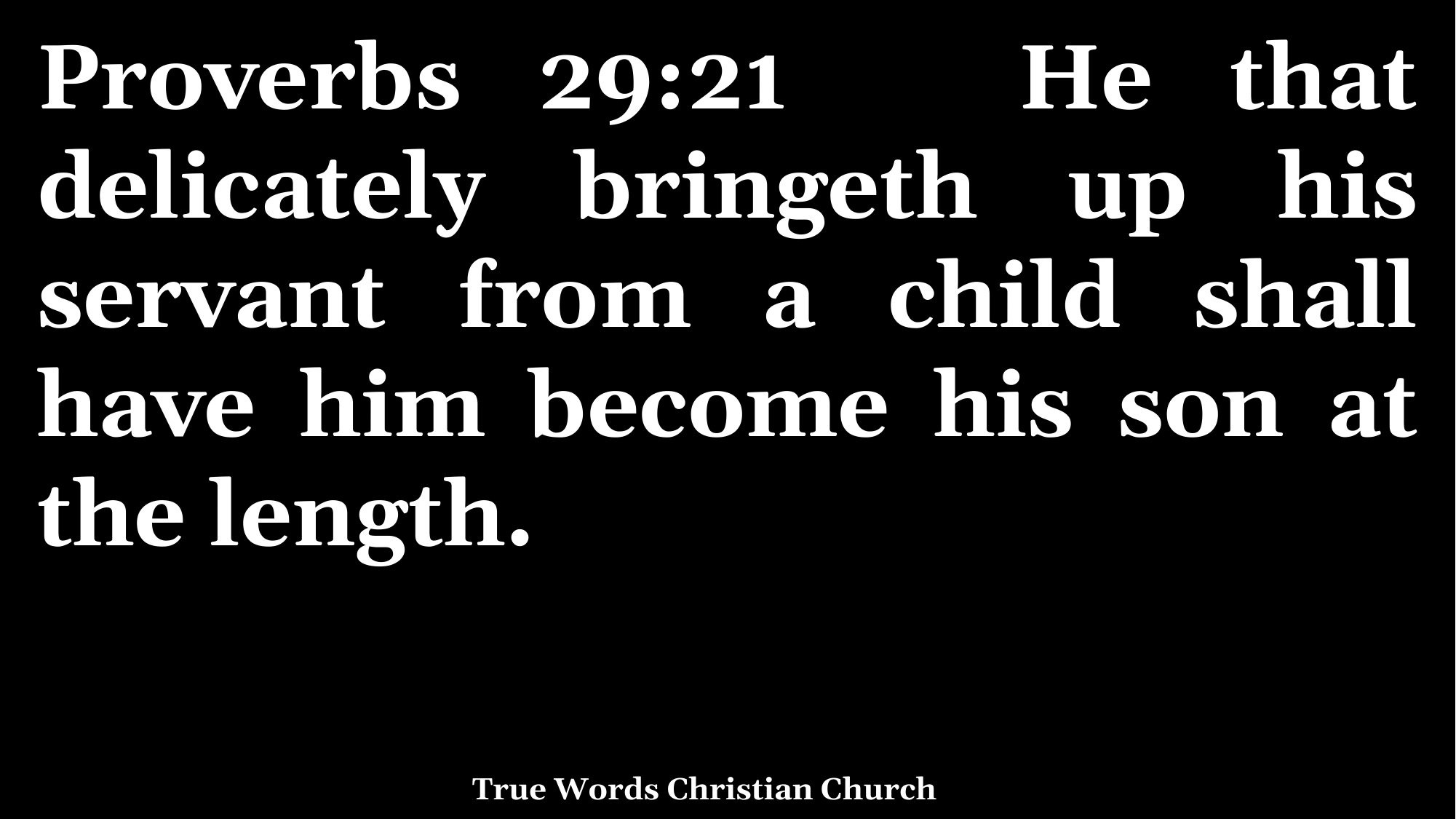

Proverbs 29:21   He that delicately bringeth up his servant from a child shall have him become his son at the length.
True Words Christian Church